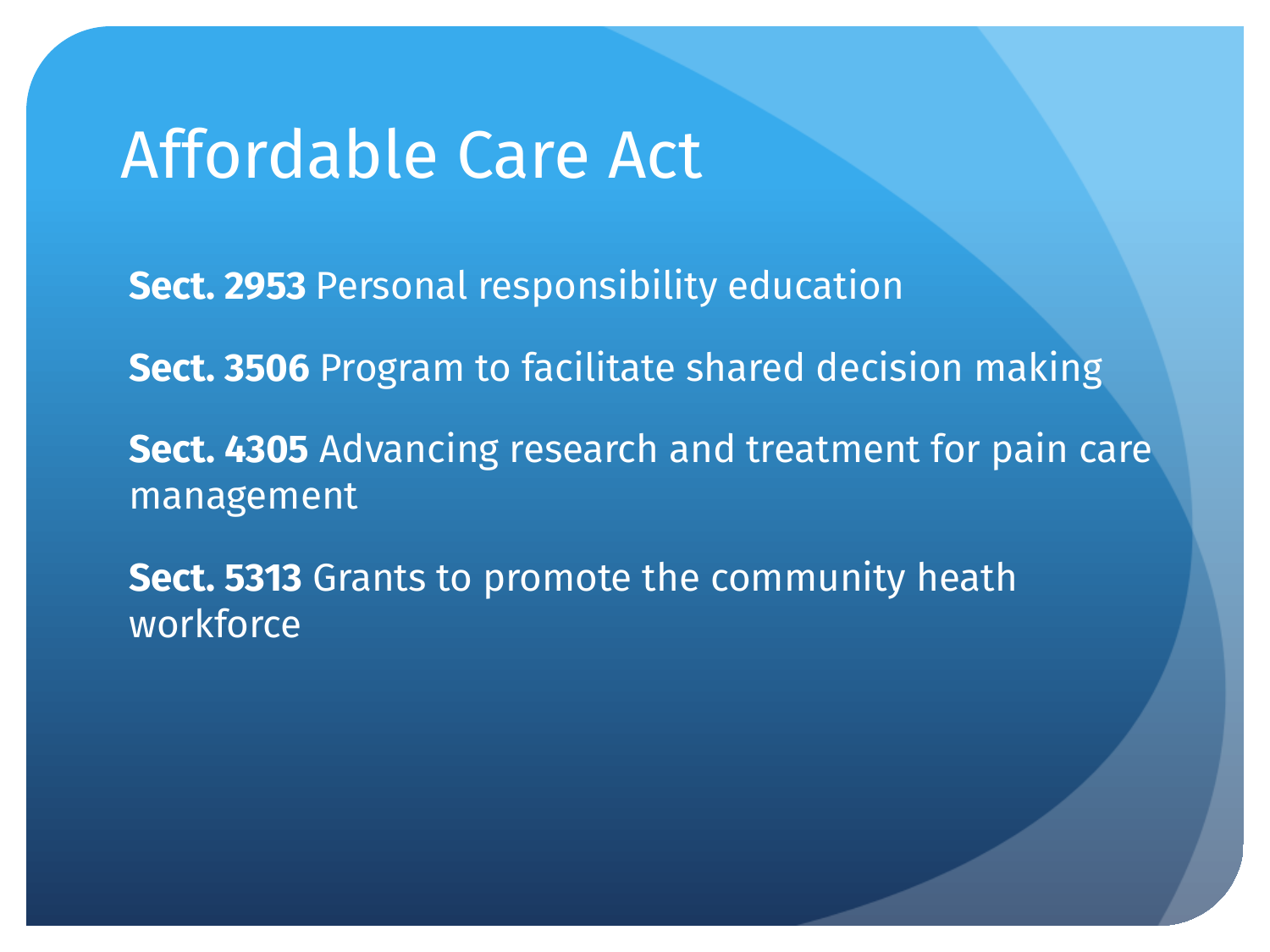

# Affordable Care Act
Sect. 2953 Personal responsibility education
Sect. 3506 Program to facilitate shared decision making
Sect. 4305 Advancing research and treatment for pain care management
Sect. 5313 Grants to promote the community heath workforce